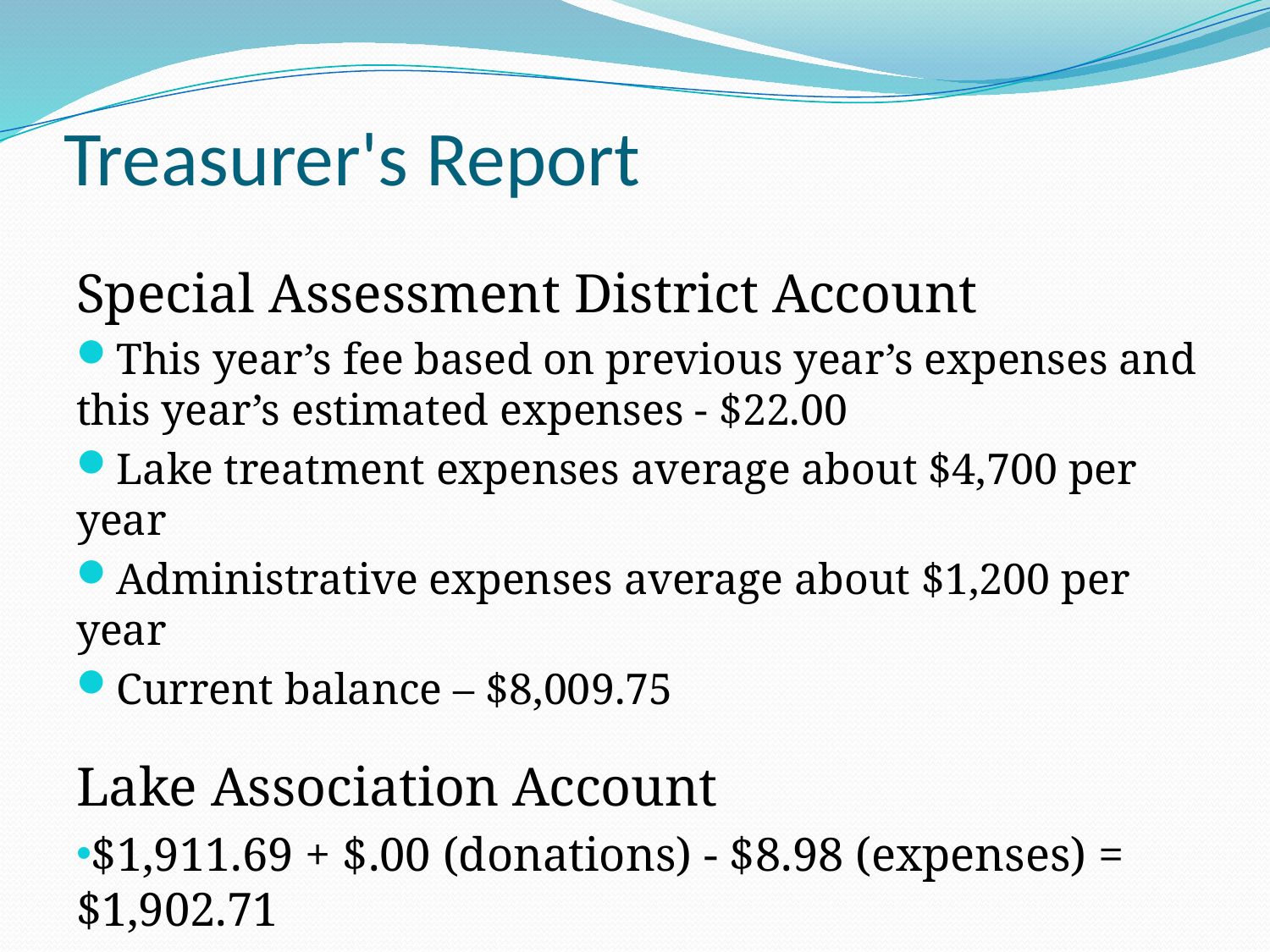

# Treasurer's Report
Special Assessment District Account
This year’s fee based on previous year’s expenses and this year’s estimated expenses - $22.00
Lake treatment expenses average about $4,700 per year
Administrative expenses average about $1,200 per year
Current balance – $8,009.75

Lake Association Account
$1,911.69 + $.00 (donations) - $8.98 (expenses) = $1,902.71